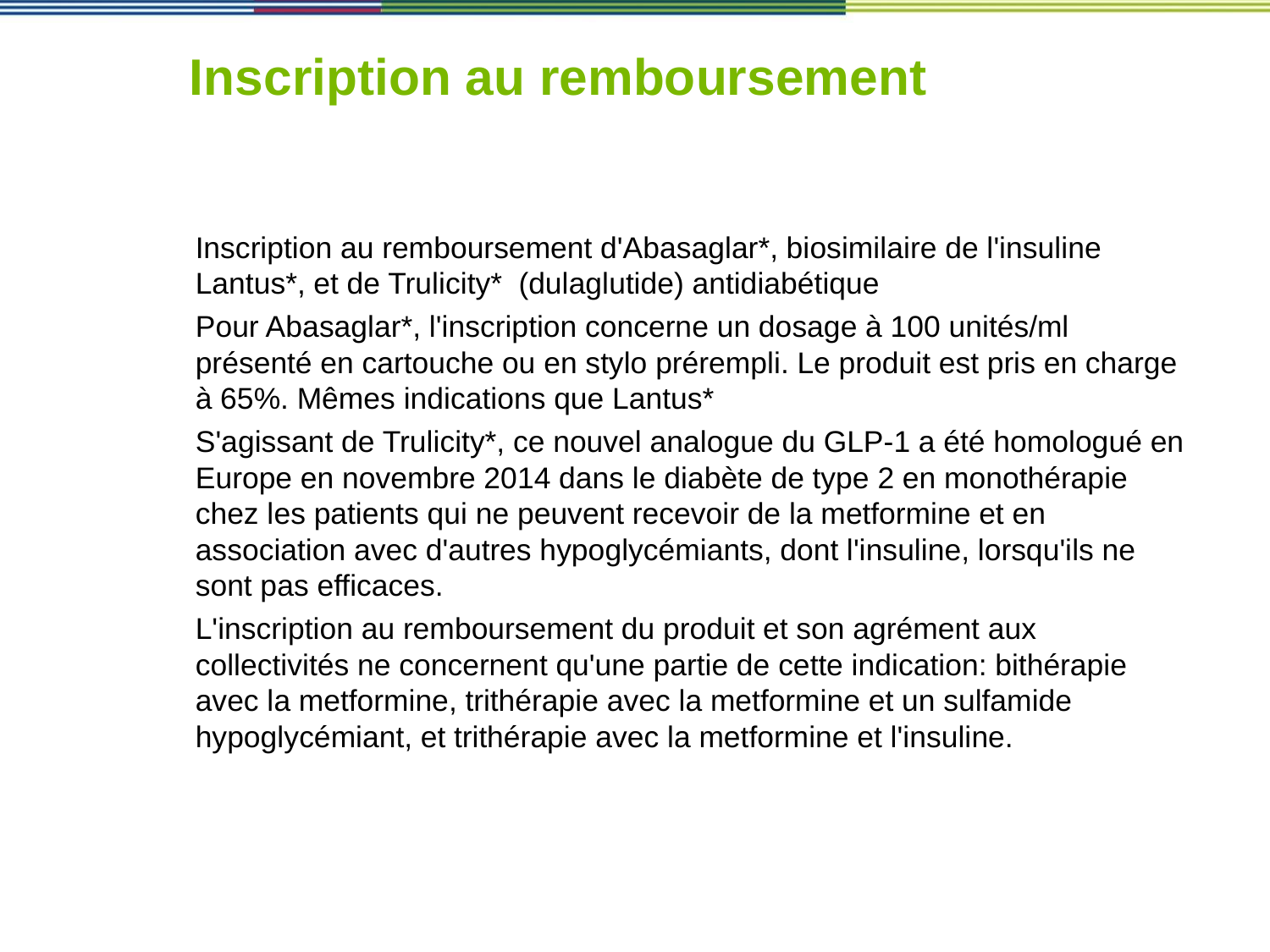

# Inscription au remboursement
Inscription au remboursement d'Abasaglar*, biosimilaire de l'insuline Lantus*, et de Trulicity*  (dulaglutide) antidiabétique
Pour Abasaglar*, l'inscription concerne un dosage à 100 unités/ml présenté en cartouche ou en stylo prérempli. Le produit est pris en charge à 65%. Mêmes indications que Lantus*
S'agissant de Trulicity*, ce nouvel analogue du GLP-1 a été homologué en Europe en novembre 2014 dans le diabète de type 2 en monothérapie chez les patients qui ne peuvent recevoir de la metformine et en association avec d'autres hypoglycémiants, dont l'insuline, lorsqu'ils ne sont pas efficaces.
L'inscription au remboursement du produit et son agrément aux collectivités ne concernent qu'une partie de cette indication: bithérapie avec la metformine, trithérapie avec la metformine et un sulfamide hypoglycémiant, et trithérapie avec la metformine et l'insuline.